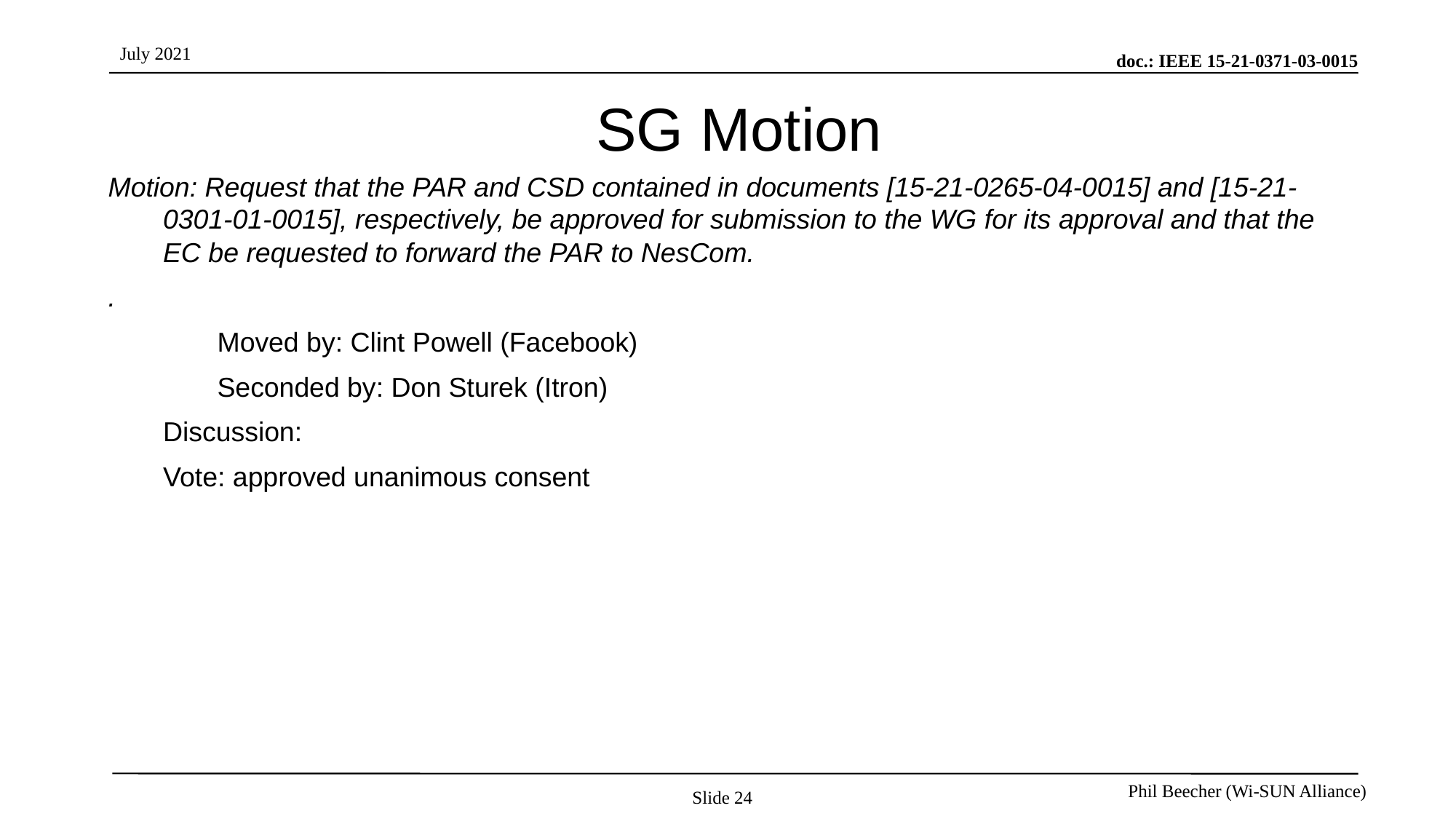

# SG Motion
Motion: Request that the PAR and CSD contained in documents [15-21-0265-04-0015] and [15-21-0301-01-0015], respectively, be approved for submission to the WG for its approval and that the EC be requested to forward the PAR to NesCom.
.
	Moved by: Clint Powell (Facebook)
	Seconded by: Don Sturek (Itron)
	Discussion:
	Vote: approved unanimous consent

unanimous consent
Slide 24